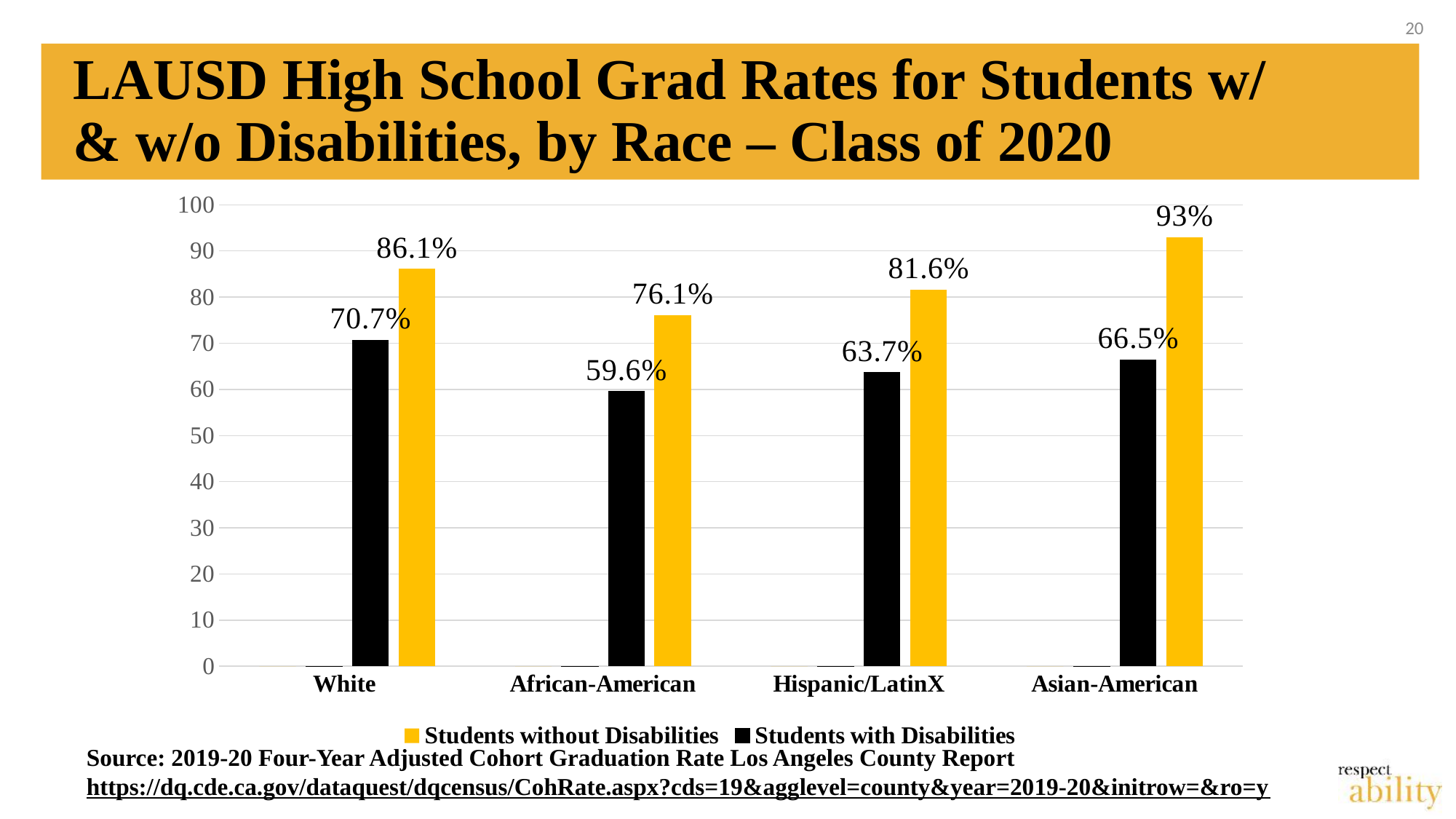

20
# LAUSD High School Grad Rates for Students w/ & w/o Disabilities, by Race – Class of 2020

### Chart

| Category |  |  |  |  |
|---|---|---|---|---|
| White  | 0.0 | 0.0 | 70.7 | 86.1 |
| African-American | 0.0 | 0.0 | 59.6 | 76.1 |
| Hispanic/LatinX | 0.0 | 0.0 | 63.7 | 81.6 |
| Asian-American | 0.0 | 0.0 | 66.5 | 93.0 |
Source: 2019-20 Four-Year Adjusted Cohort Graduation Rate Los Angeles County Report
https://dq.cde.ca.gov/dataquest/dqcensus/CohRate.aspx?cds=19&agglevel=county&year=2019-20&initrow=&ro=y